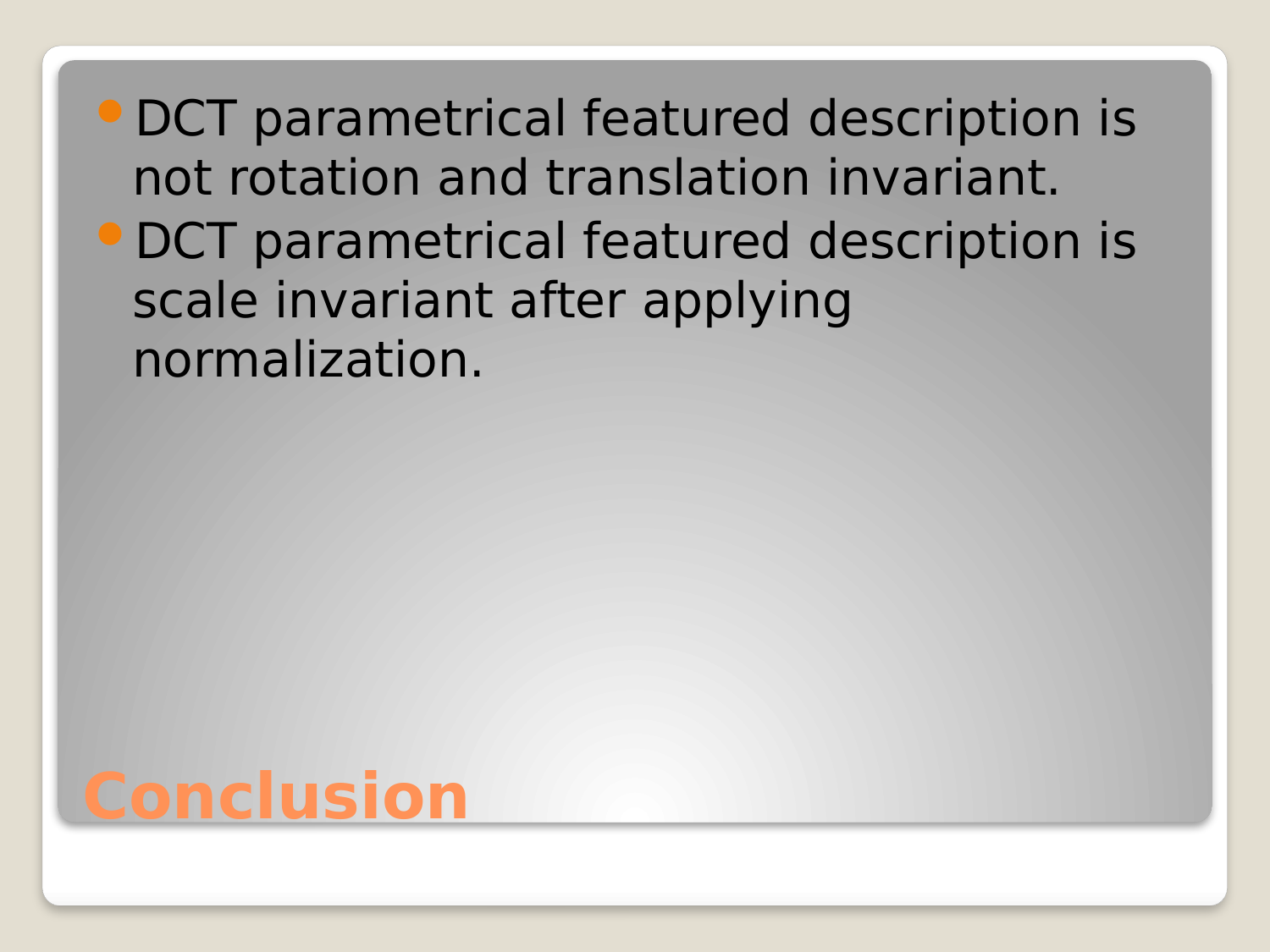

DCT parametrical featured description is not rotation and translation invariant.
DCT parametrical featured description is scale invariant after applying normalization.
# Conclusion